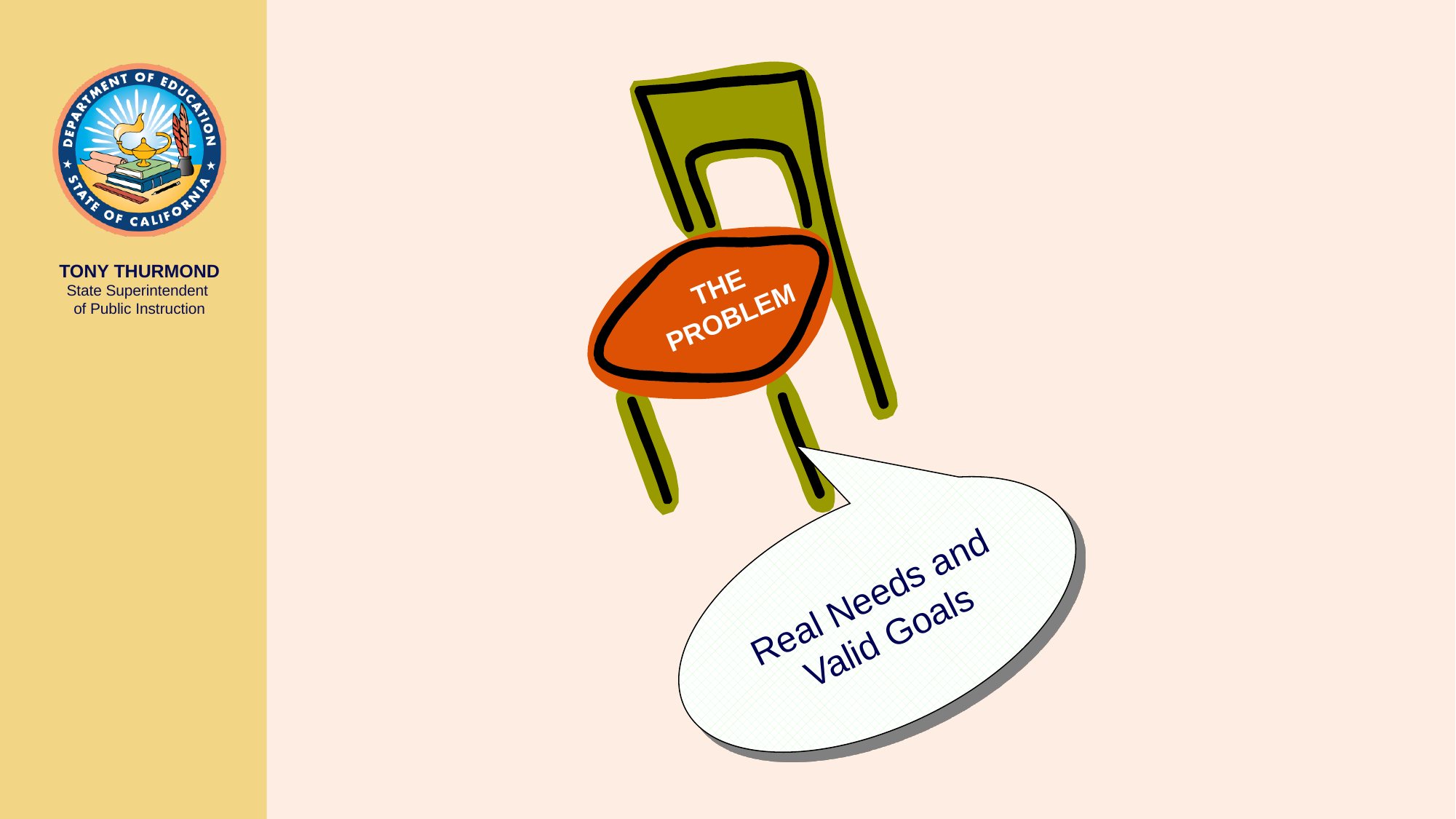

THE PROBLEM

Real Needs and Valid Goals